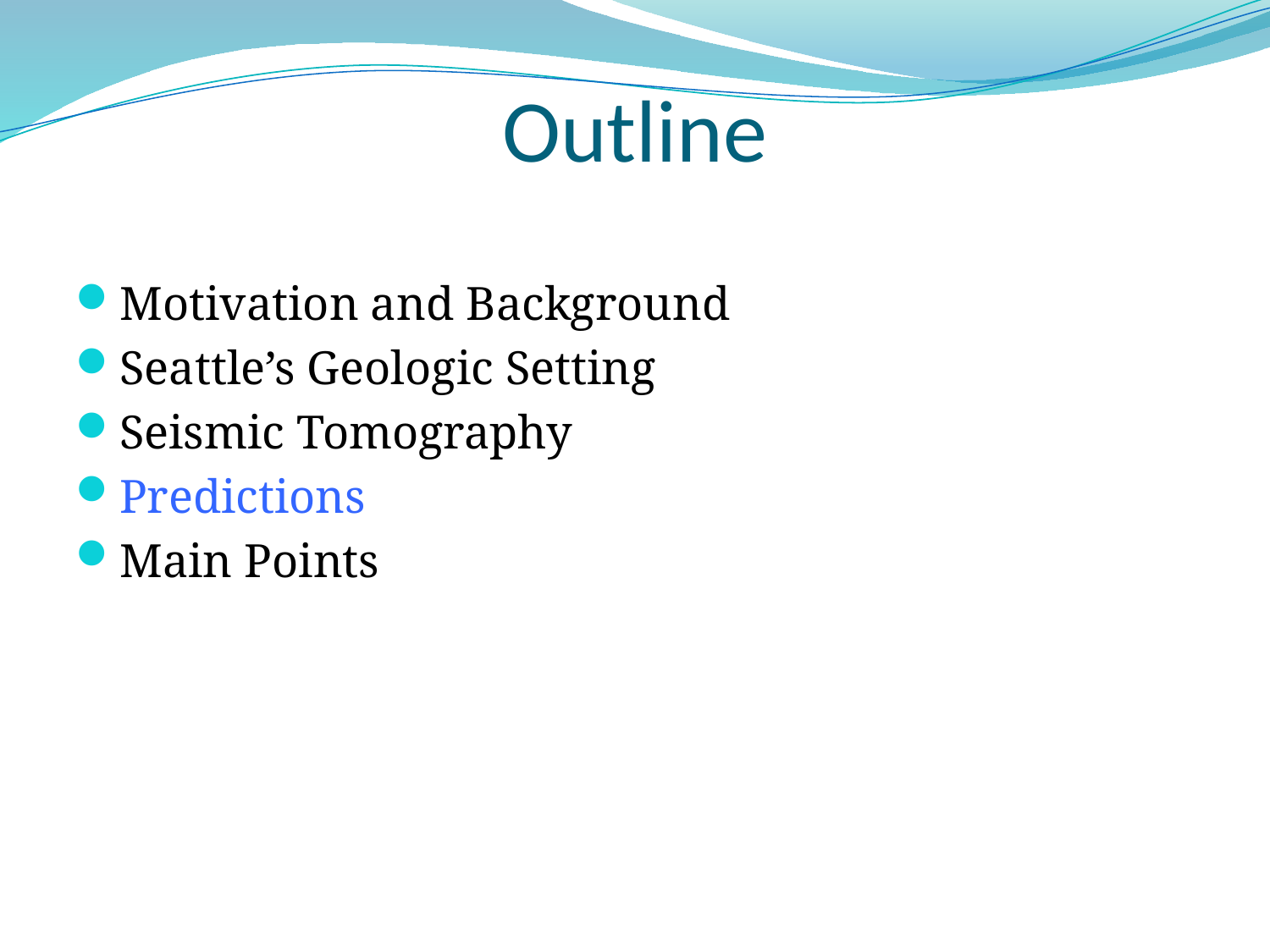

# Outline
Motivation and Background
Seattle’s Geologic Setting
Seismic Tomography
Predictions
Main Points